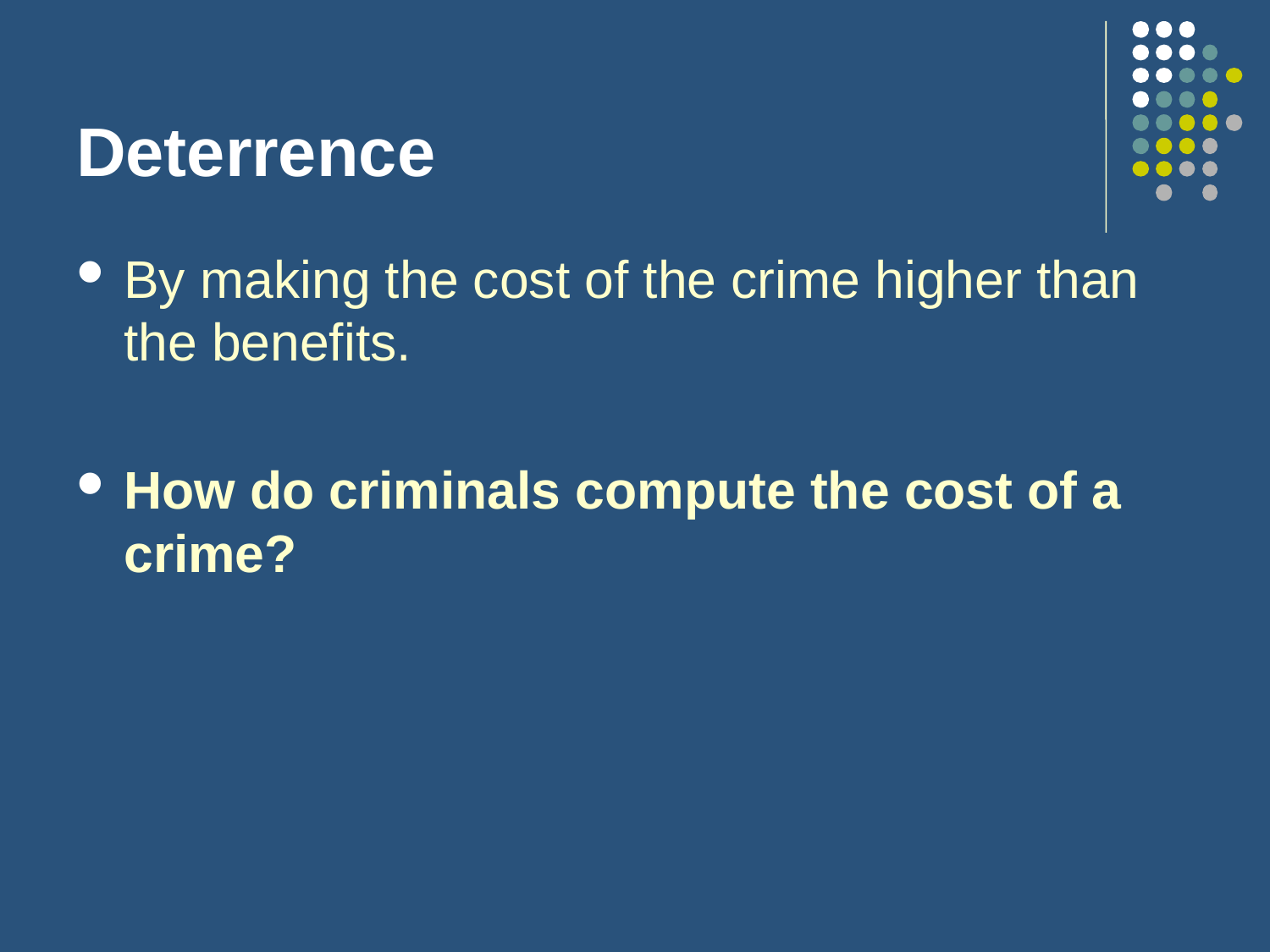

# Deterrence
By making the cost of the crime higher than the benefits.

How do criminals compute the cost of a crime?